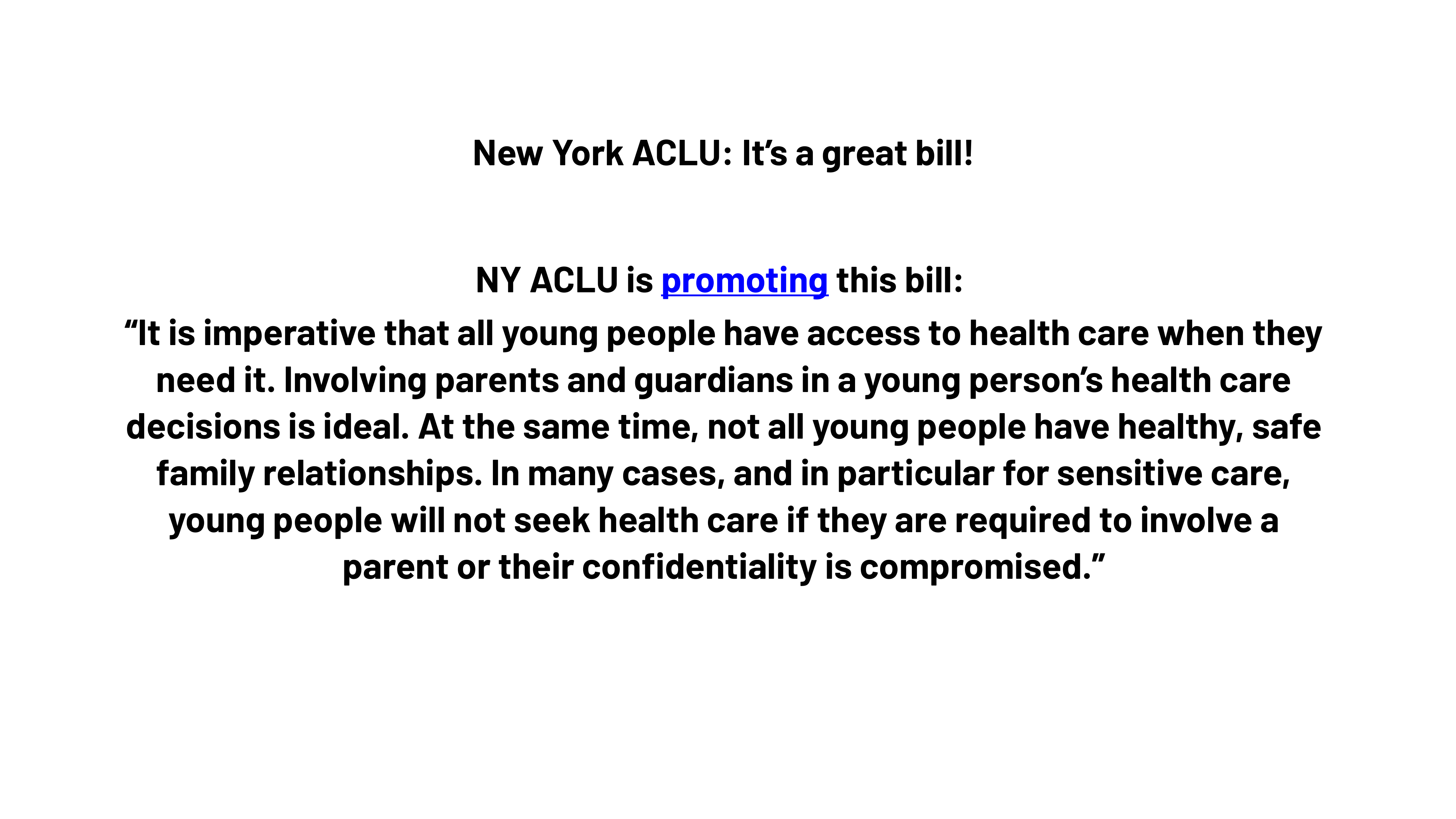

New York ACLU: It’s a great bill!

NY ACLU is promoting this bill:
“It is imperative that all young people have access to health care when they need it. Involving parents and guardians in a young person’s health care decisions is ideal. At the same time, not all young people have healthy, safe family relationships. In many cases, and in particular for sensitive care, young people will not seek health care if they are required to involve a parent or their confidentiality is compromised.”